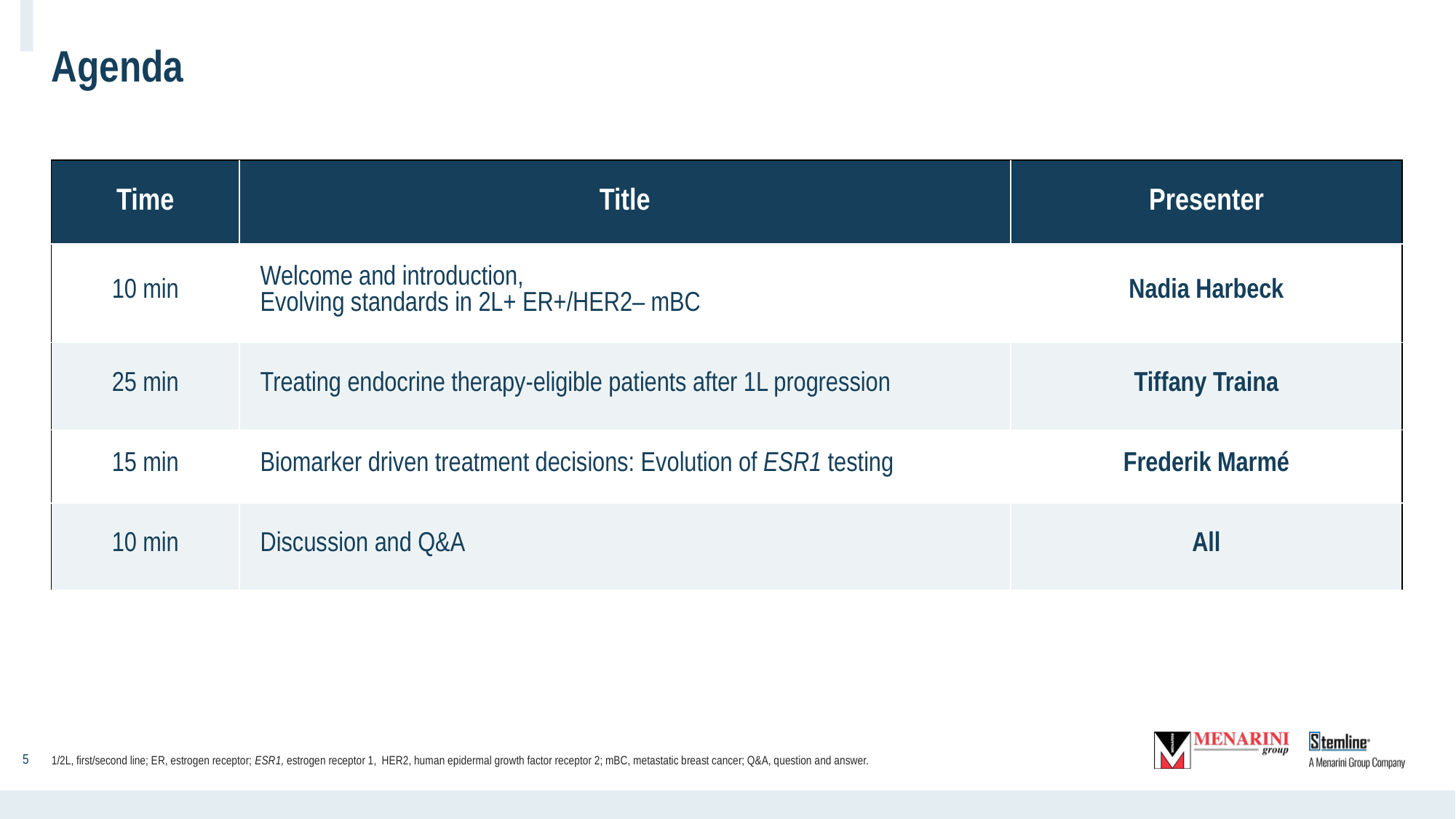

# Agenda
| Time | Title | Presenter |
| --- | --- | --- |
| 10 min | Welcome and introduction, Evolving standards in 2L+ ER+/HER2– mBC | Nadia Harbeck |
| 25 min | Treating endocrine therapy-eligible patients after 1L progression | Tiffany Traina |
| 15 min | Biomarker driven treatment decisions: Evolution of ESR1 testing | Frederik Marmé |
| 10 min | Discussion and Q&A | All |
1/2L, first/second line; ER, estrogen receptor; ESR1, estrogen receptor 1,  HER2, human epidermal growth factor receptor 2; mBC, metastatic breast cancer; Q&A, question and answer.
5